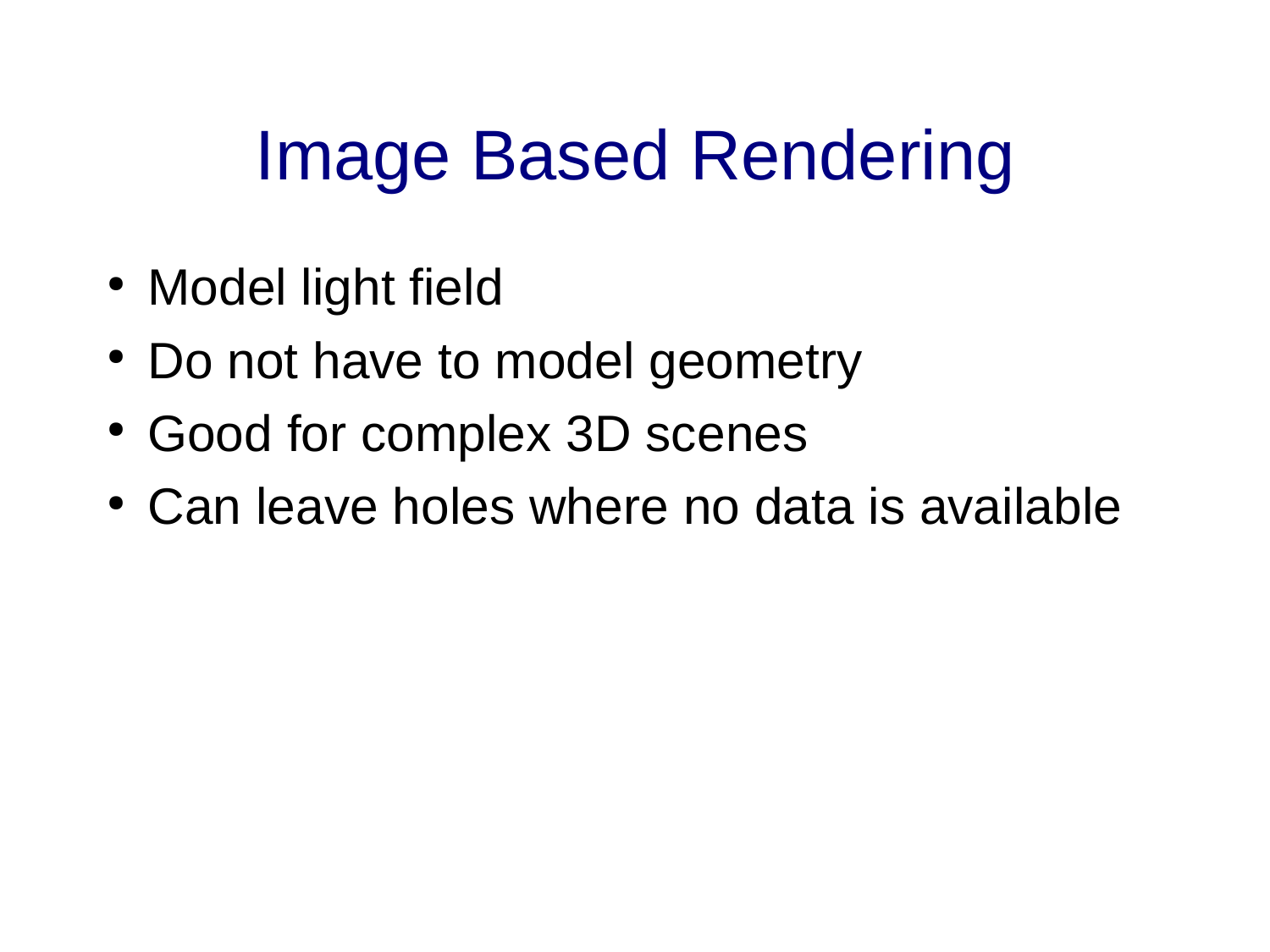

# Image Based Rendering
Model light field
Do not have to model geometry
Good for complex 3D scenes
Can leave holes where no data is available